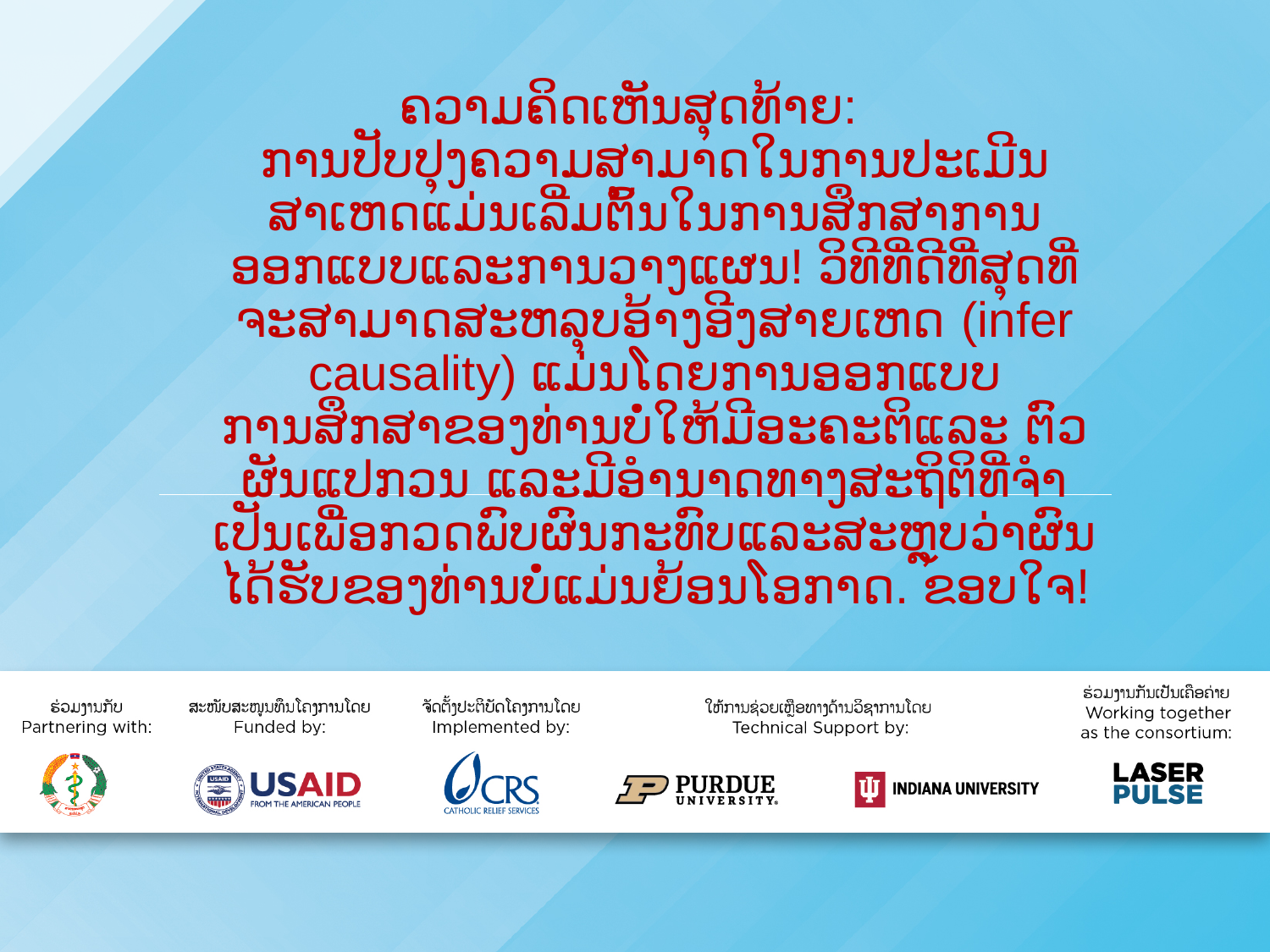

# ຄວາມຄິດເຫັນສຸດທ້າຍ: ການປັບປຸງຄວາມສາມາດໃນການປະເມີນສາເຫດແມ່ນເລີ່ມຕົ້ນໃນການສຶກສາການອອກແບບແລະການວາງແຜນ! ວິທີທີ່ດີທີ່ສຸດທີ່ຈະສາມາດສະຫລຸບອ້າງອີງສາຍເຫດ (infer causality) ແມ່ນໂດຍການອອກແບບການສຶກສາຂອງທ່ານບໍ່ໃຫ້ມີອະຄະຕິແລະ ຕົວຜັນແປກວນ ແລະມີອໍານາດທາງສະຖິຕິທີ່ຈໍາເປັນເພື່ອກວດພົບຜົນກະທົບແລະສະຫຼຸບວ່າຜົນໄດ້ຮັບຂອງທ່ານບໍ່ແມ່ນຍ້ອນໂອກາດ. ຂອບ​ໃຈ!